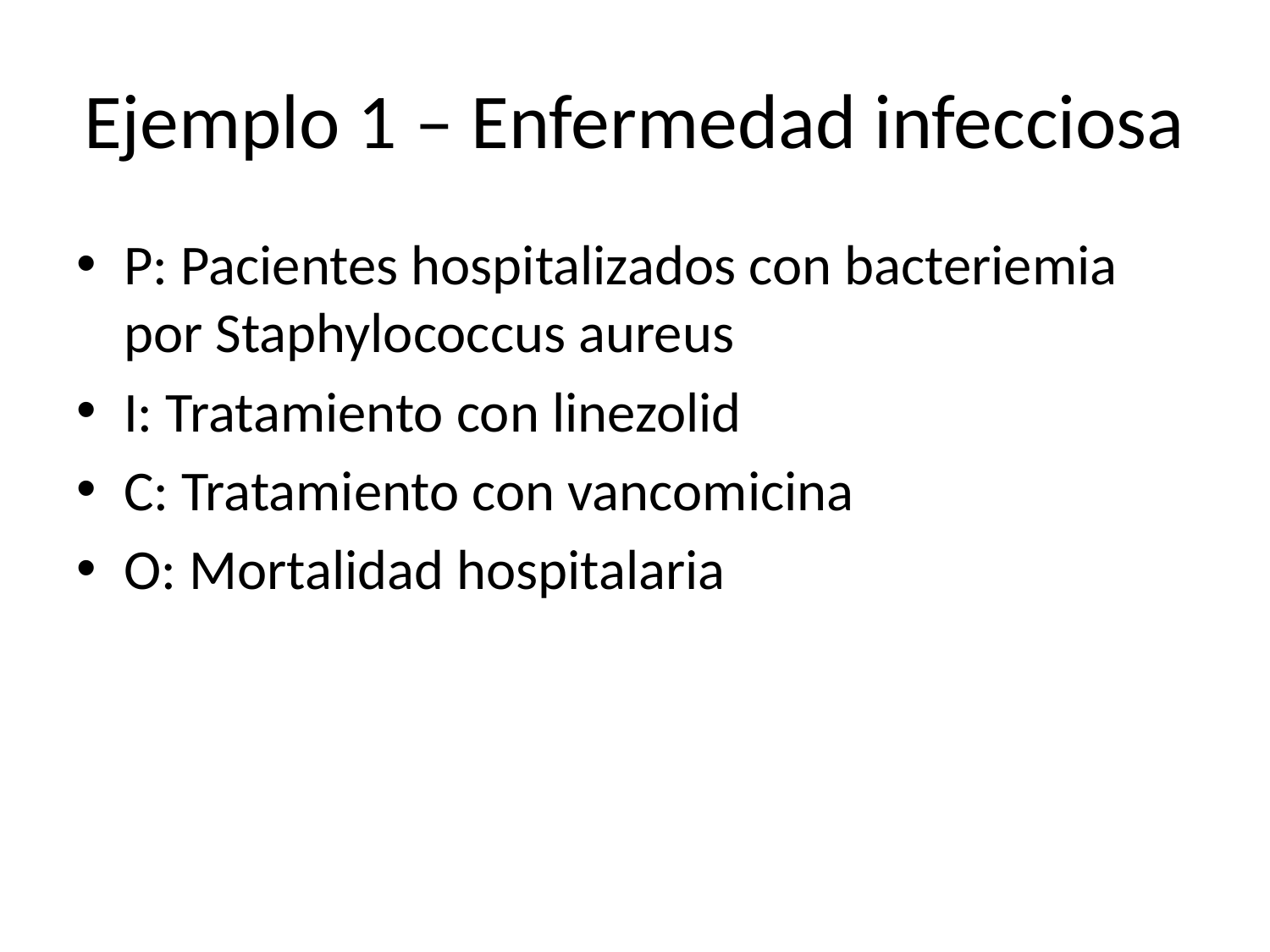

# Ejemplo 1 – Enfermedad infecciosa
P: Pacientes hospitalizados con bacteriemia por Staphylococcus aureus
I: Tratamiento con linezolid
C: Tratamiento con vancomicina
O: Mortalidad hospitalaria